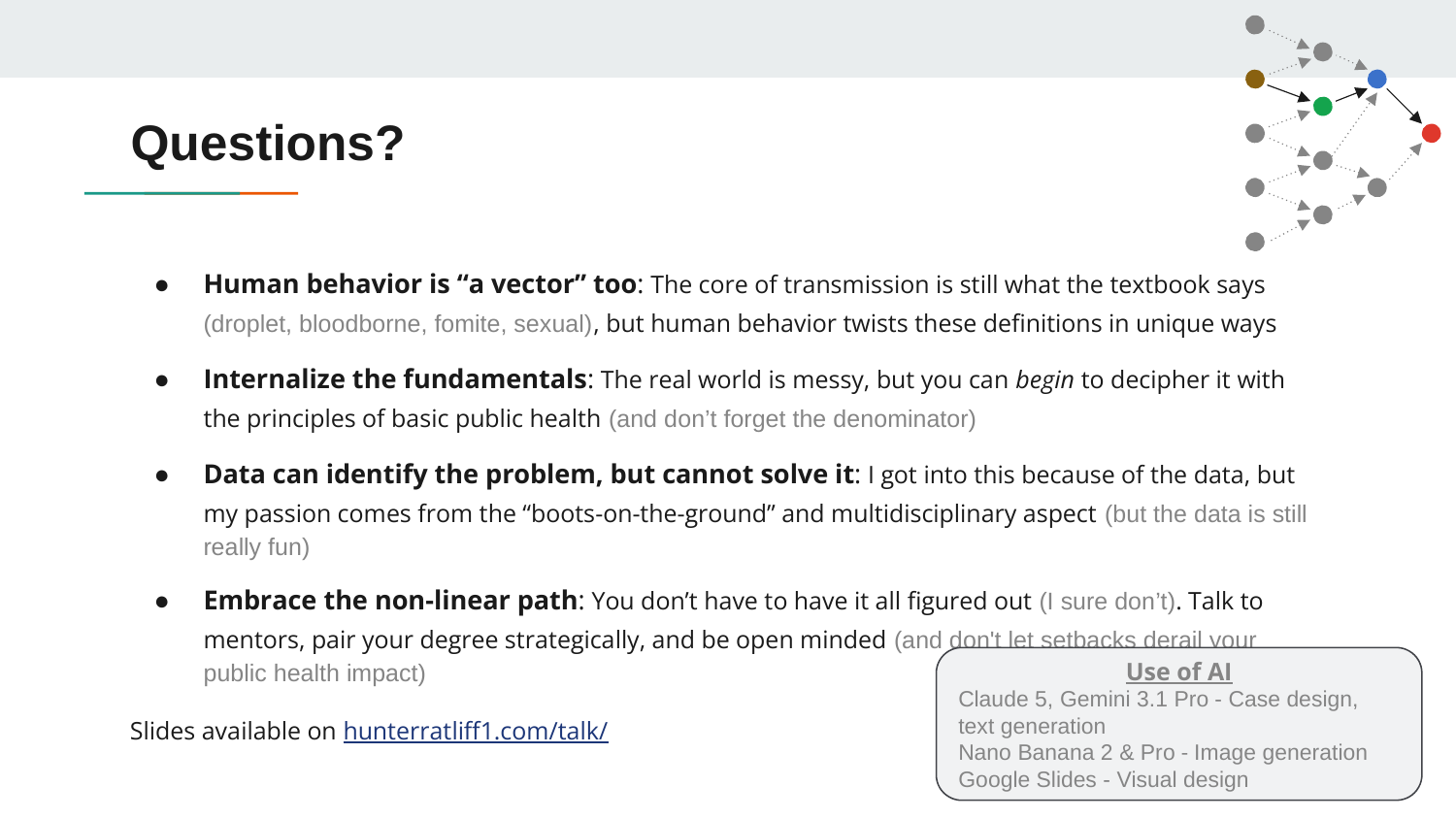

# Questions?

Human behavior is “a vector” too: The core of transmission is still what the textbook says (droplet, bloodborne, fomite, sexual), but human behavior twists these definitions in unique ways
Internalize the fundamentals: The real world is messy, but you can begin to decipher it with the principles of basic public health (and don’t forget the denominator)
Data can identify the problem, but cannot solve it: I got into this because of the data, but my passion comes from the “boots-on-the-ground” and multidisciplinary aspect (but the data is still really fun)
Embrace the non-linear path: You don’t have to have it all figured out (I sure don’t). Talk to mentors, pair your degree strategically, and be open minded (and don't let setbacks derail your public health impact)
Use of AI
Claude 5, Gemini 3.1 Pro - Case design, text generation
Nano Banana 2 & Pro - Image generation
Google Slides - Visual design
Slides available on hunterratliff1.com/talk/